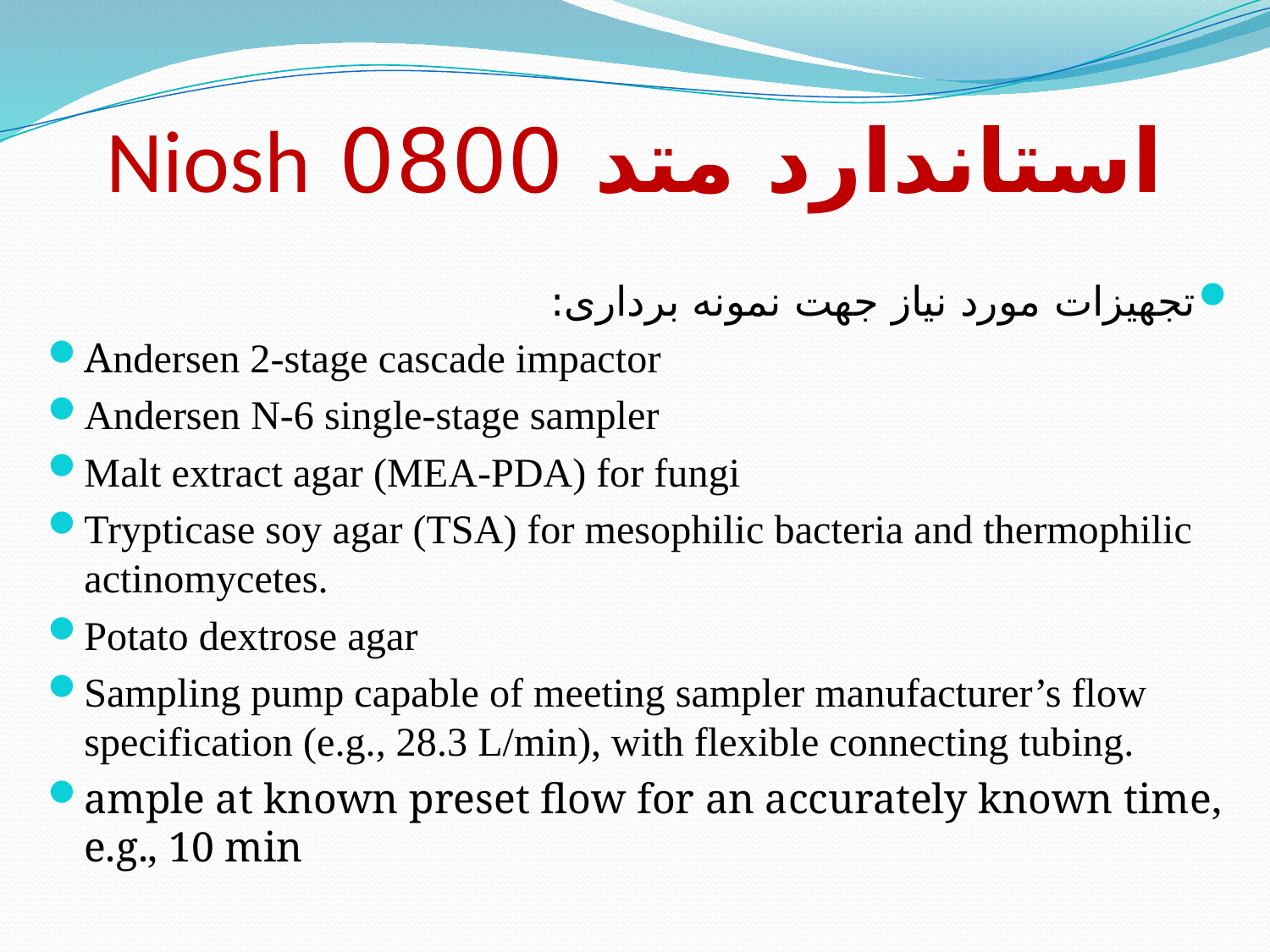

# استاندارد متد 0800 Niosh
تجهیزات مورد نیاز جهت نمونه برداری:
Andersen 2-stage cascade impactor
Andersen N-6 single-stage sampler
Malt extract agar (MEA-PDA) for fungi
Trypticase soy agar (TSA) for mesophilic bacteria and thermophilic actinomycetes.
Potato dextrose agar
Sampling pump capable of meeting sampler manufacturer’s flow specification (e.g., 28.3 L/min), with flexible connecting tubing.
ample at known preset flow for an accurately known time, e.g., 10 min